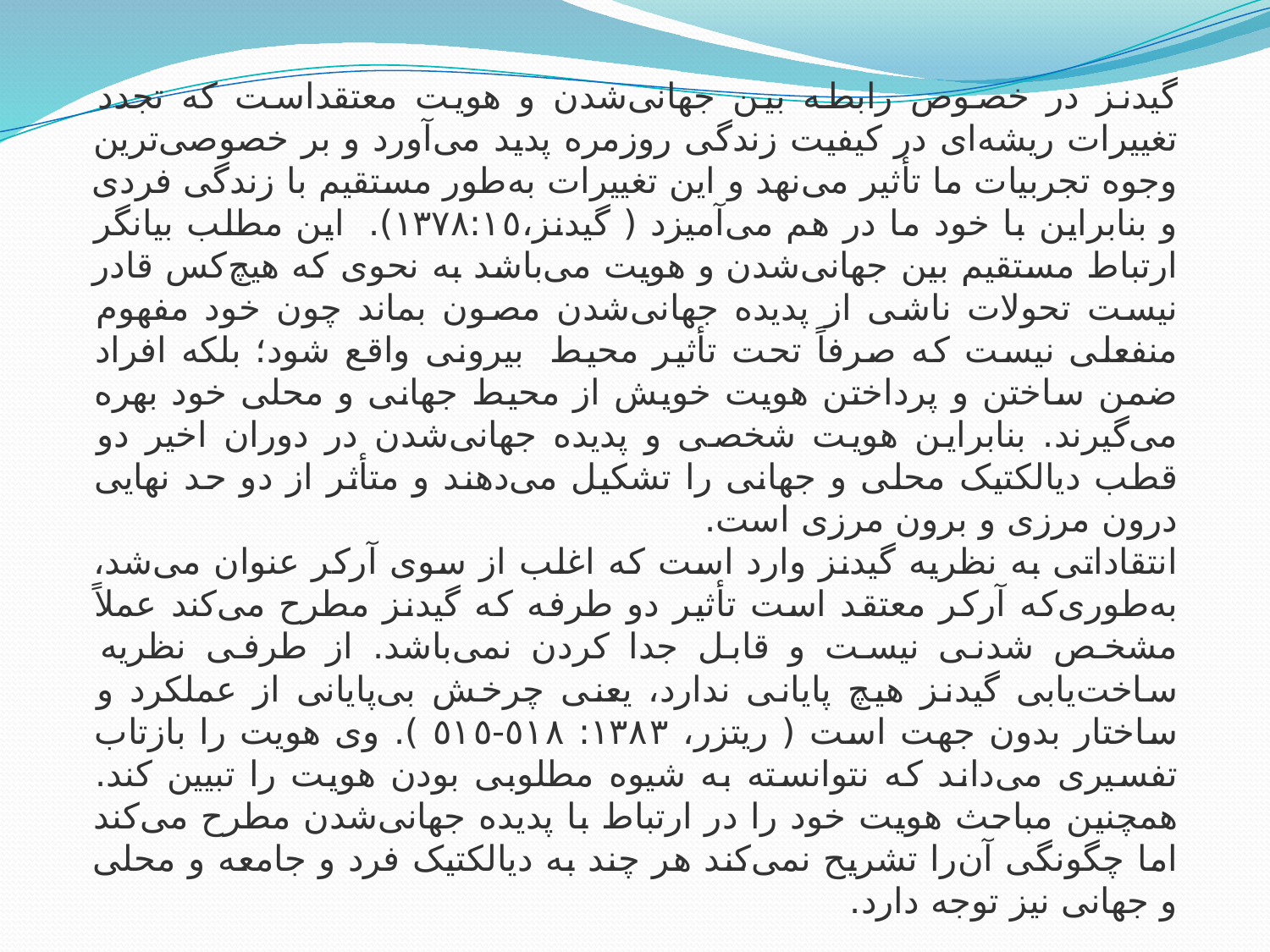

گیدنز در خصوص رابطه بین جهانی‌شدن و هویت معتقداست ‌که تجدد تغییرات ریشه‌ای در کیفیت زندگی روزمره پدید می‌آورد و بر خصوصی‌ترین وجوه تجربیات ما تأثیر می‌نهد و این تغییرات به‌طور مستقیم با زندگی فردی و بنابراین با خود ما در هم می‌آمیزد ( گیدنز،١٣٧٨:١٥).  این مطلب بیانگر ارتباط مستقیم بین جهانی‌شدن و هویت می‌باشد به نحوی که هیچ‌کس قادر نیست تحولات ناشی از پدیده جهانی‌شدن مصون بماند چون خود مفهوم منفعلی نیست که صرفاً تحت تأثیر محیط  بیرونی واقع شود؛ بلکه افراد ضمن ساختن و پرداختن هویت خویش از محیط جهانی و محلی خود بهره می‌گیرند. بنابراین هویت شخصی و پدیده جهانی‌شدن در دوران اخیر دو قطب دیالکتیک محلی و جهانی را تشکیل می‌دهند و متأثر از دو حد نهایی درون مرزی و برون مرزی است.
انتقاداتی به نظریه گیدنز وارد است که اغلب از سوی آرکر عنوان می‌شد، به‌طوری‌که آرکر معتقد است تأثیر دو طرفه که گیدنز مطرح می‌کند عملاً مشخص شدنی نیست و قابل جدا کردن نمی‌باشد. از طرفی نظریه ساخت‌یابی گیدنز هیچ پایانی ندارد، یعنی چرخش بی‌پایانی از عملکرد و ساختار بدون جهت است ( ریتزر، ١٣٨٣: ٥١٨-٥١٥ ). وی هویت را بازتاب تفسیری می‌داند که نتوانسته به شیوه مطلوبی بودن هویت را تبیین کند. همچنین مباحث هویت خود را در ارتباط با پدیده جهانی‌شدن مطرح می‌کند اما چگونگی آن‌را تشریح نمی‌کند هر چند به دیالکتیک فرد و جامعه و محلی و جهانی نیز توجه دارد.